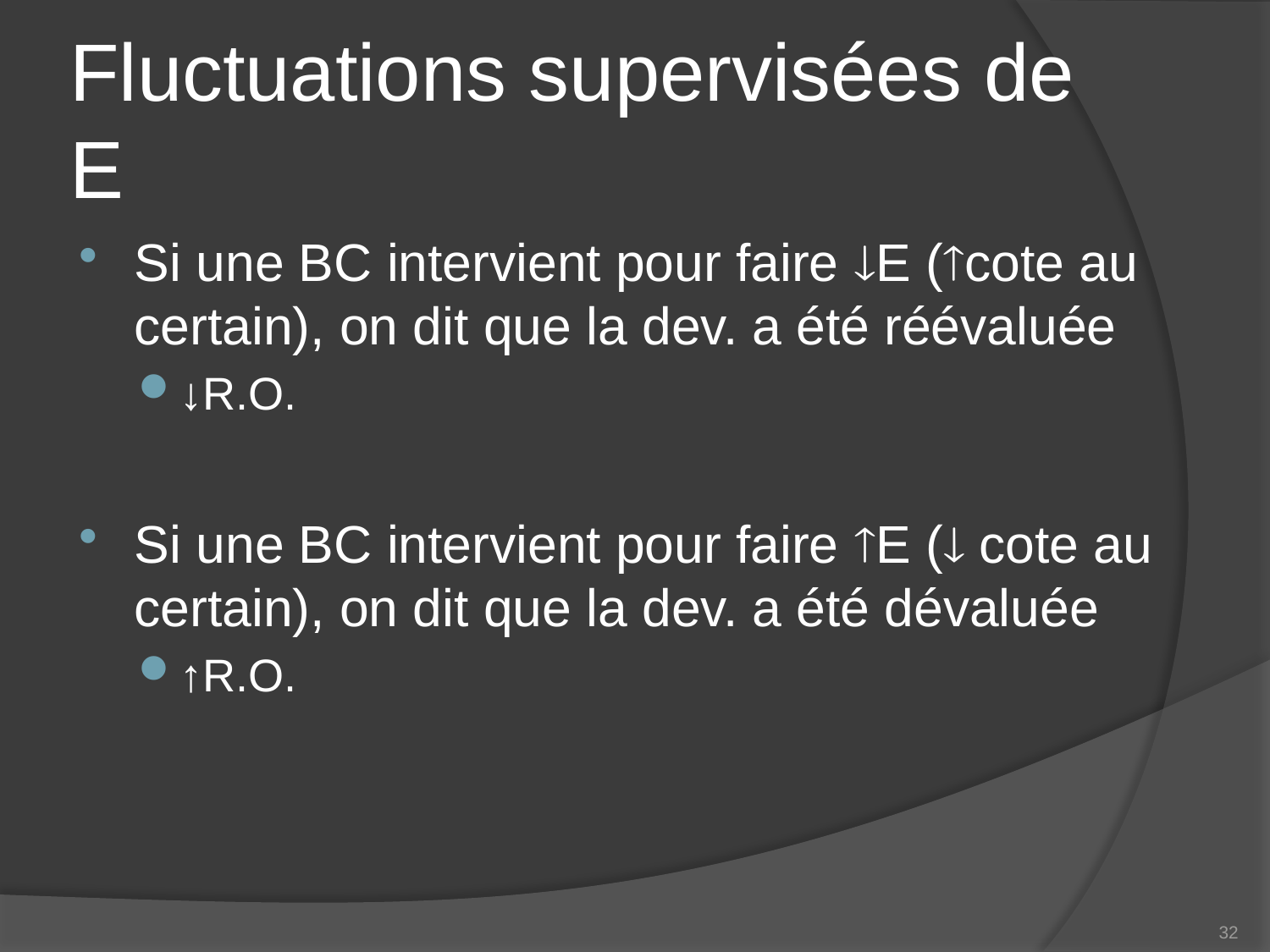

# Fluctuations supervisées de E
Si une BC intervient pour faire ↓E (↑cote au certain), on dit que la dev. a été réévaluée
↓R.O.

Si une BC intervient pour faire ↑E (↓ cote au certain), on dit que la dev. a été dévaluée
↑R.O.

32